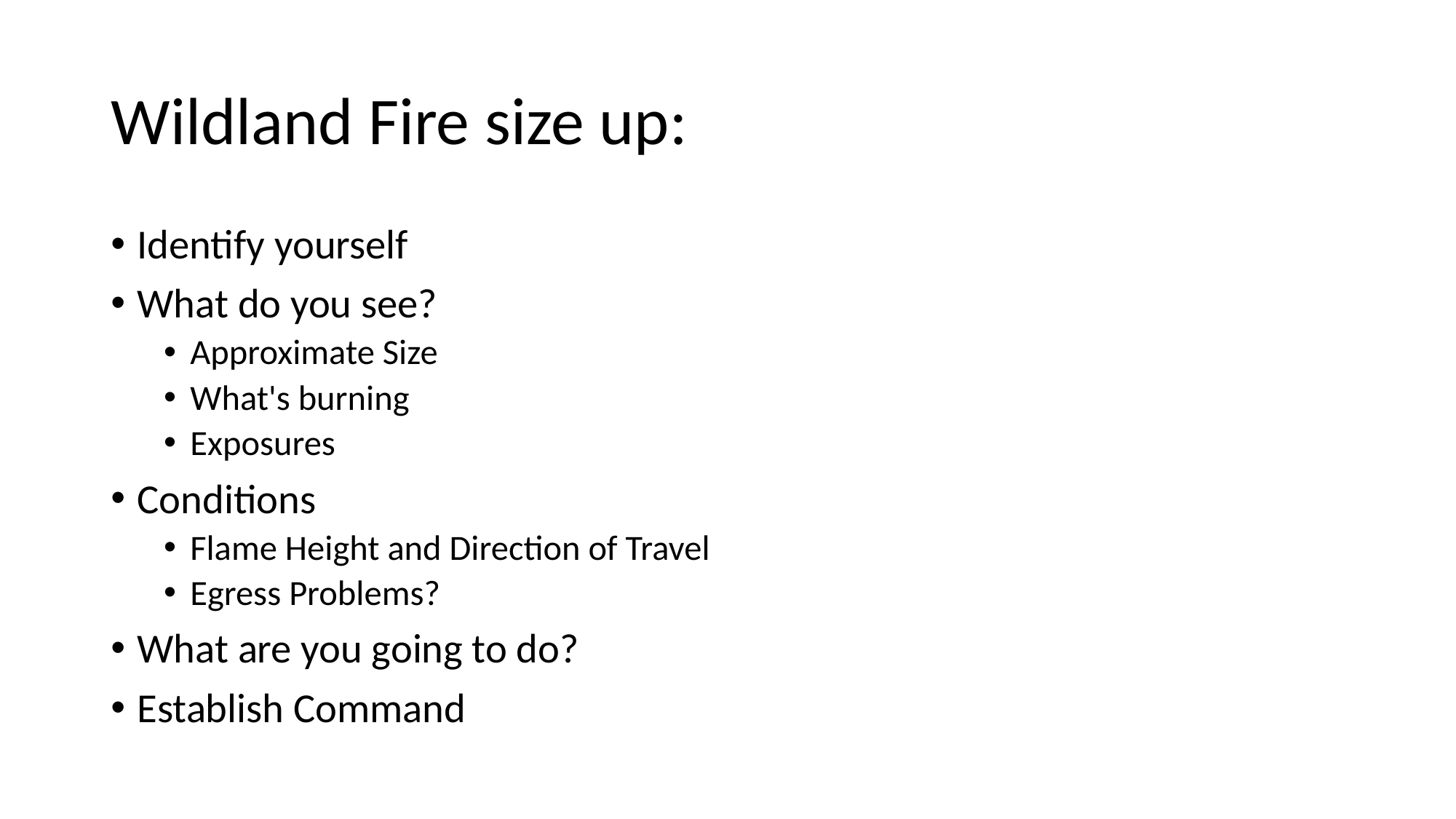

# Wildland Fire size up:
Identify yourself
What do you see?
Approximate Size
What's burning
Exposures
Conditions
Flame Height and Direction of Travel
Egress Problems?
What are you going to do?
Establish Command